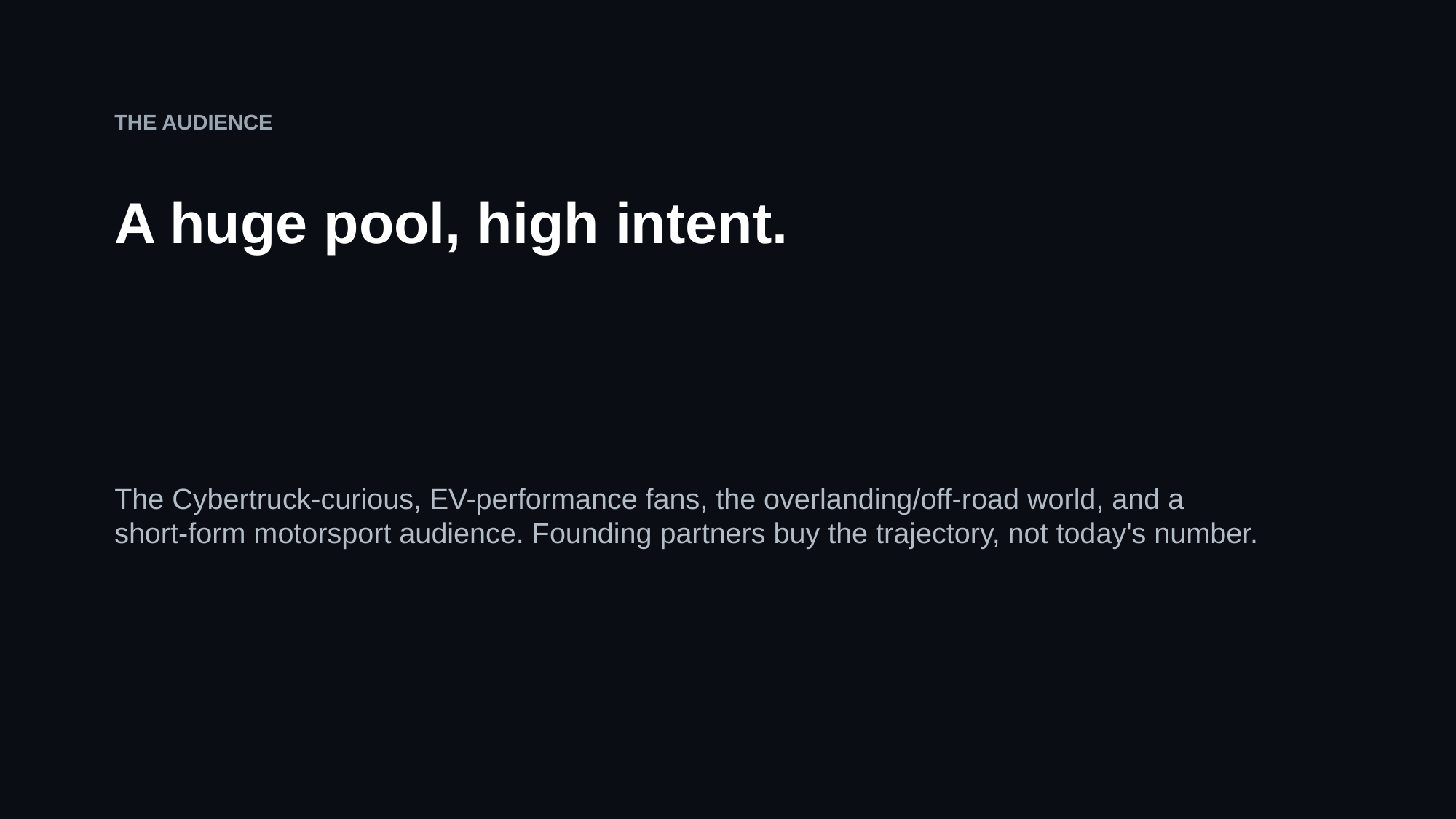

THE AUDIENCE
A huge pool, high intent.
The Cybertruck-curious, EV-performance fans, the overlanding/off-road world, and a
short-form motorsport audience. Founding partners buy the trajectory, not today's number.